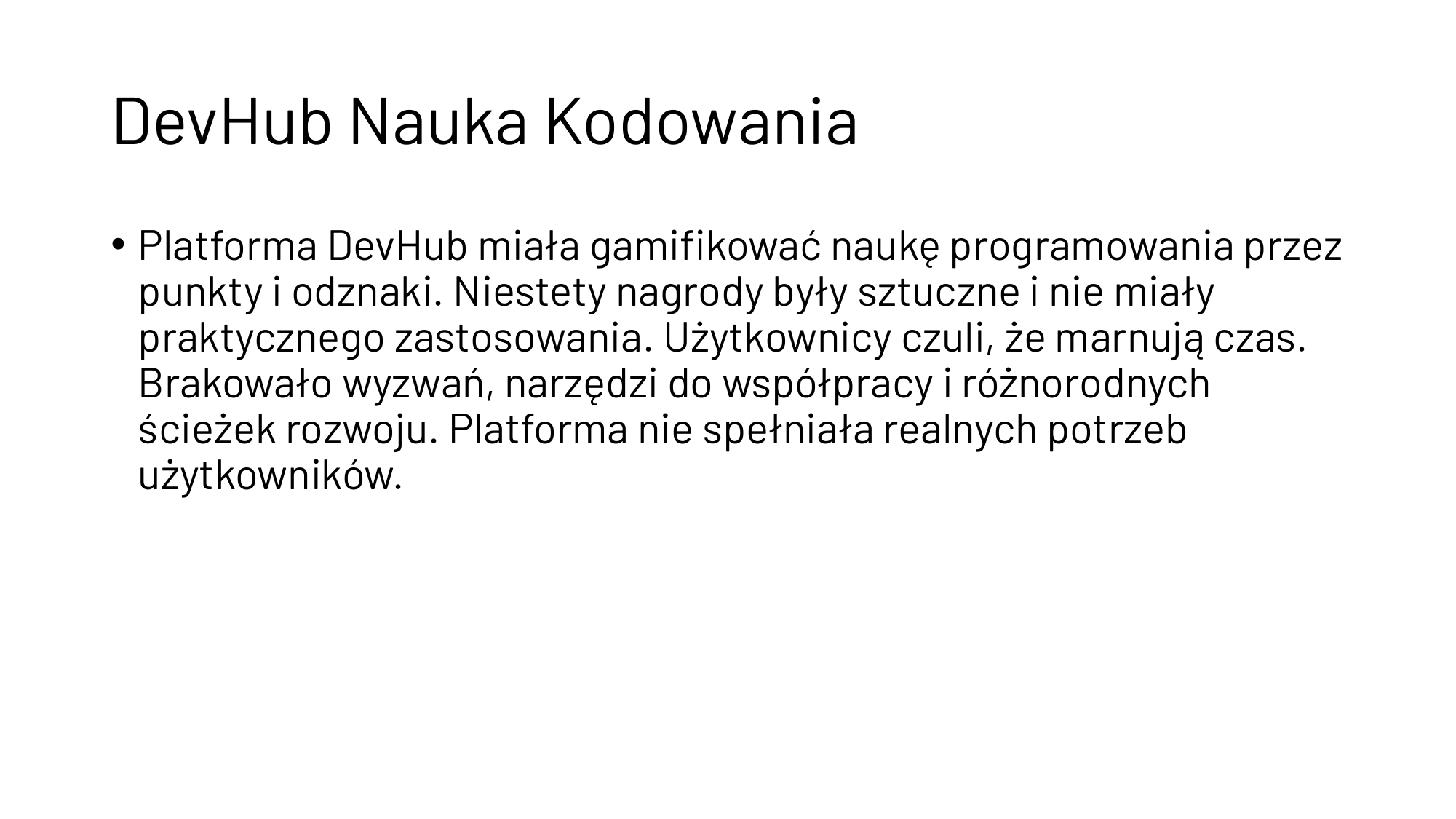

# DevHub Nauka Kodowania
Platforma DevHub miała gamifikować naukę programowania przez punkty i odznaki. Niestety nagrody były sztuczne i nie miały praktycznego zastosowania. Użytkownicy czuli, że marnują czas. Brakowało wyzwań, narzędzi do współpracy i różnorodnych ścieżek rozwoju. Platforma nie spełniała realnych potrzeb użytkowników.